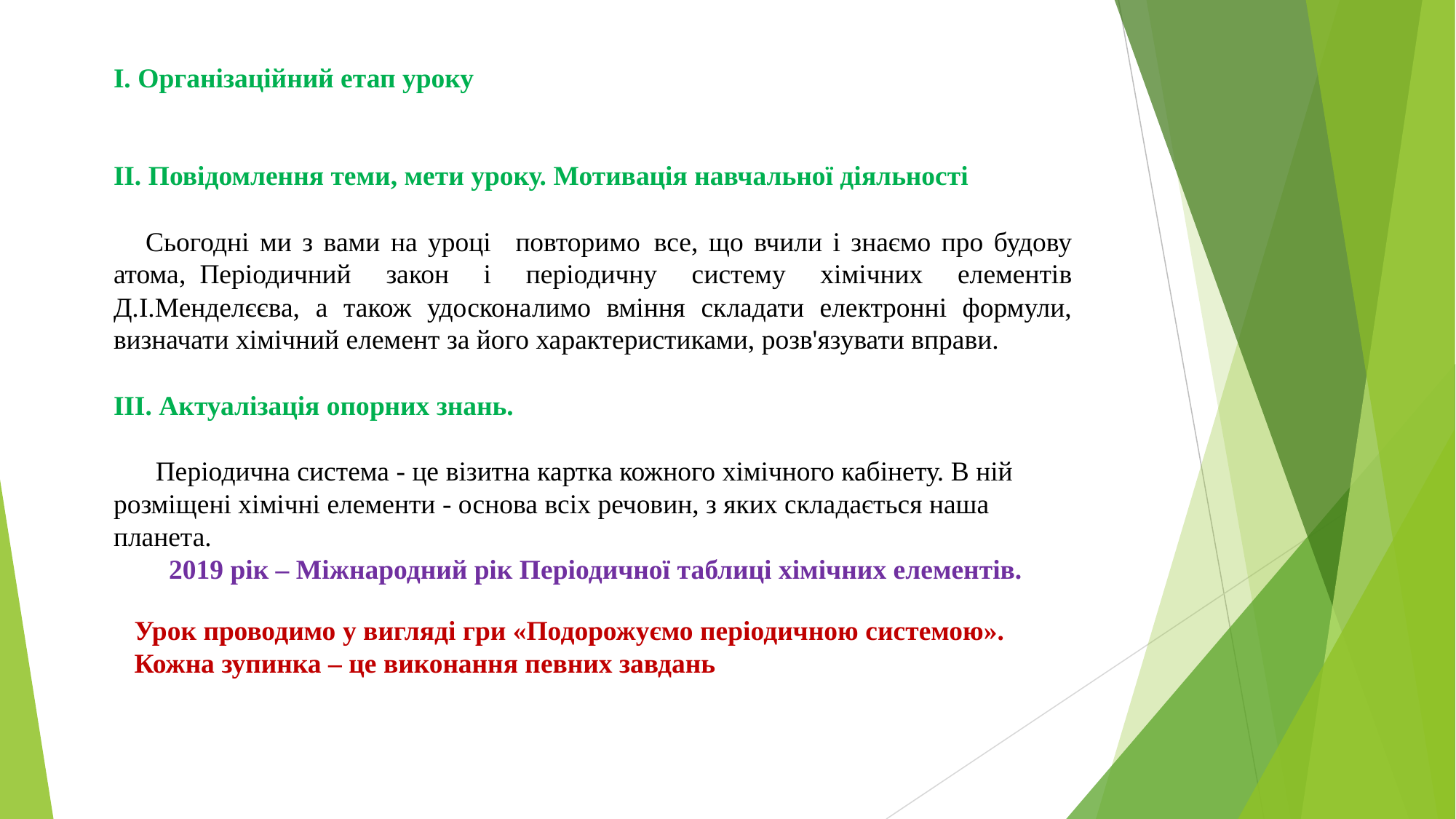

І. Організаційний етап уроку

ІІ. Повідомлення теми, мети уроку. Мотивація навчальної діяльності

    Сьогодні ми з вами на уроці   повторимо  все, що вчили і знаємо про будову атома,  Періодичний закон і періодичну систему хімічних елементів Д.І.Менделєєва, а також удосконалимо вміння складати електронні формули, визначати хімічний елемент за його характеристиками, розв'язувати вправи.

ІІІ. Актуалізація опорних знань.

       Періодична система - це візитна картка кожного хімічного кабінету. В ній розміщені хімічні елементи - основа всіх речовин, з яких складається наша планета.
        2019 рік – Міжнародний рік Періодичної таблиці хімічних елементів.

   Урок проводимо у вигляді гри «Подорожуємо періодичною системою».
   Кожна зупинка – це виконання певних завдань